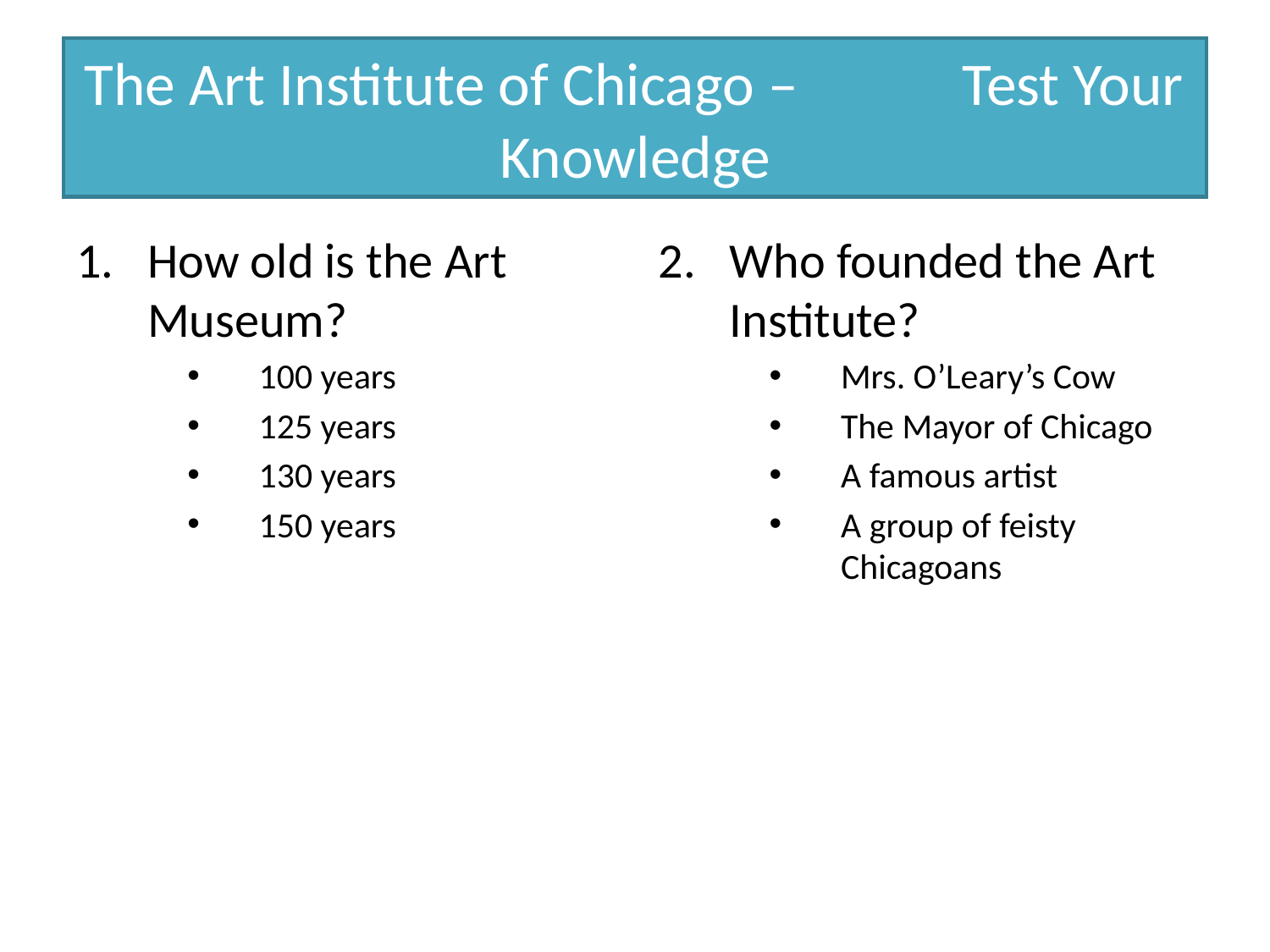

# The Art Institute of Chicago –            Test Your Knowledge
How old is the Art Museum?
100 years
125 years
130 years
150 years
Who founded the Art Institute?
Mrs. O’Leary’s Cow
The Mayor of Chicago
A famous artist
A group of feisty Chicagoans